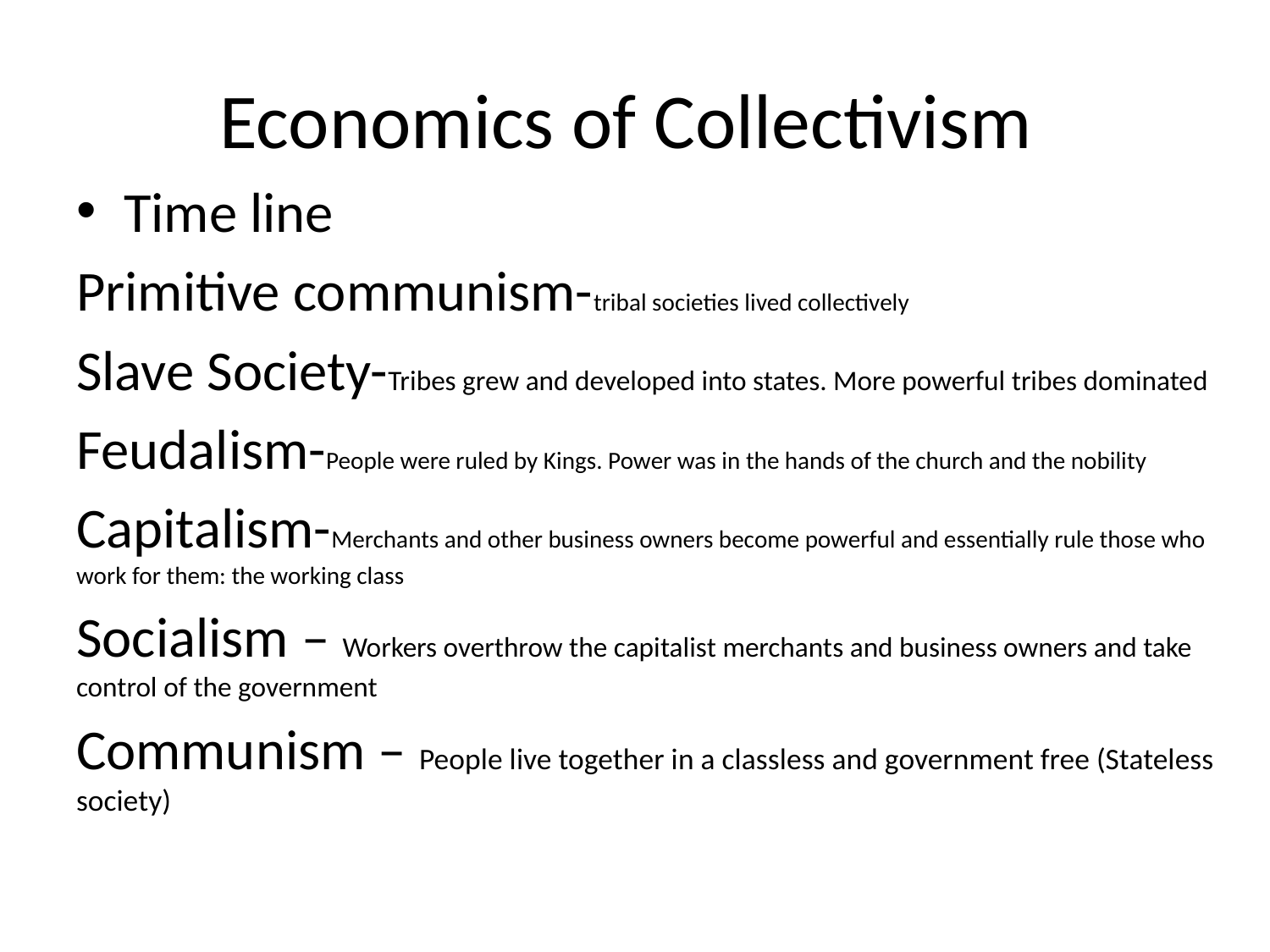

# Economics of Collectivism
Time line
Primitive communism-tribal societies lived collectively
Slave Society-Tribes grew and developed into states. More powerful tribes dominated
Feudalism-People were ruled by Kings. Power was in the hands of the church and the nobility
Capitalism-Merchants and other business owners become powerful and essentially rule those who work for them: the working class
Socialism – Workers overthrow the capitalist merchants and business owners and take control of the government
Communism – People live together in a classless and government free (Stateless society)